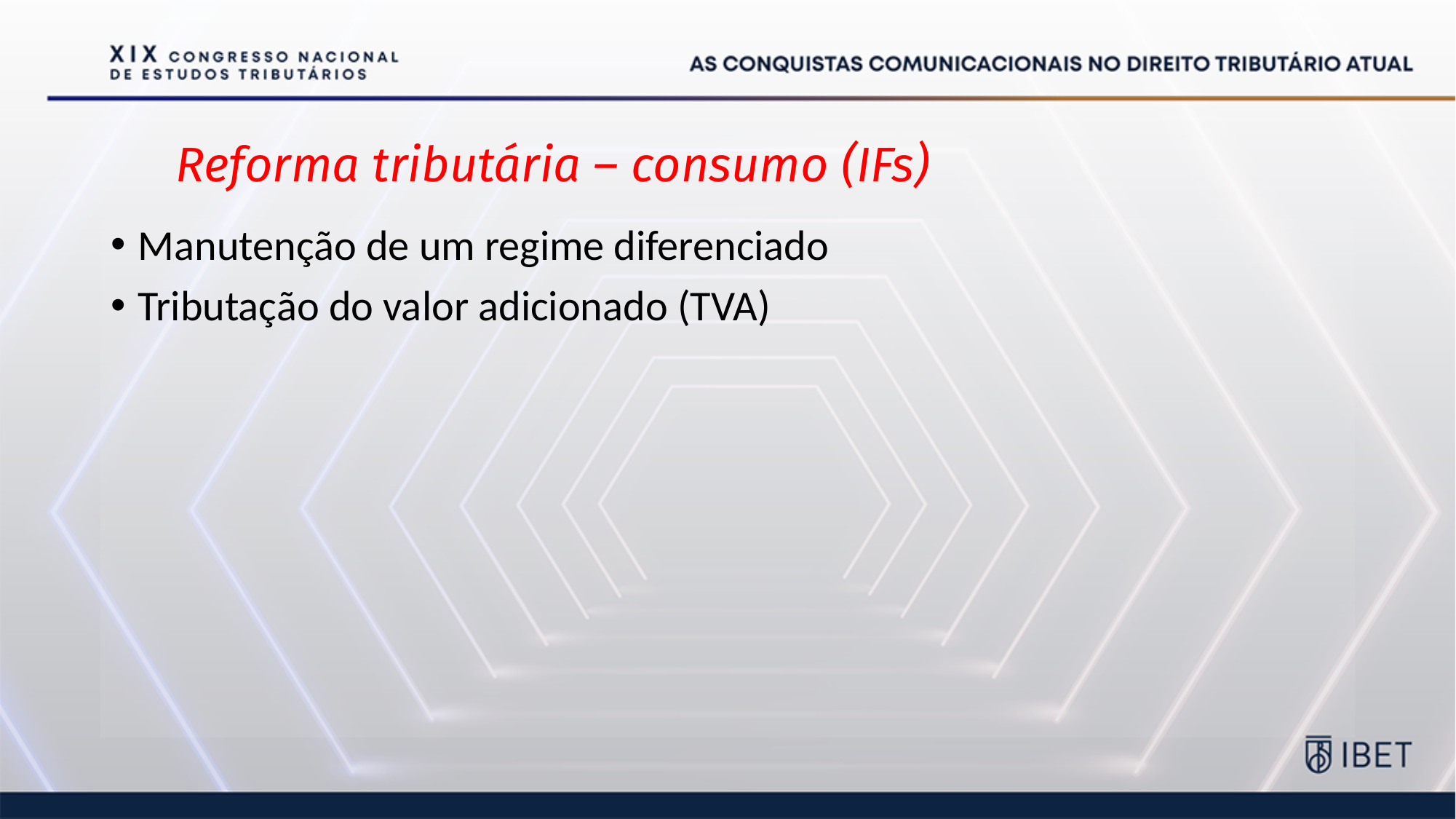

# Reforma tributária – consumo (IFs)
Manutenção de um regime diferenciado
Tributação do valor adicionado (TVA)